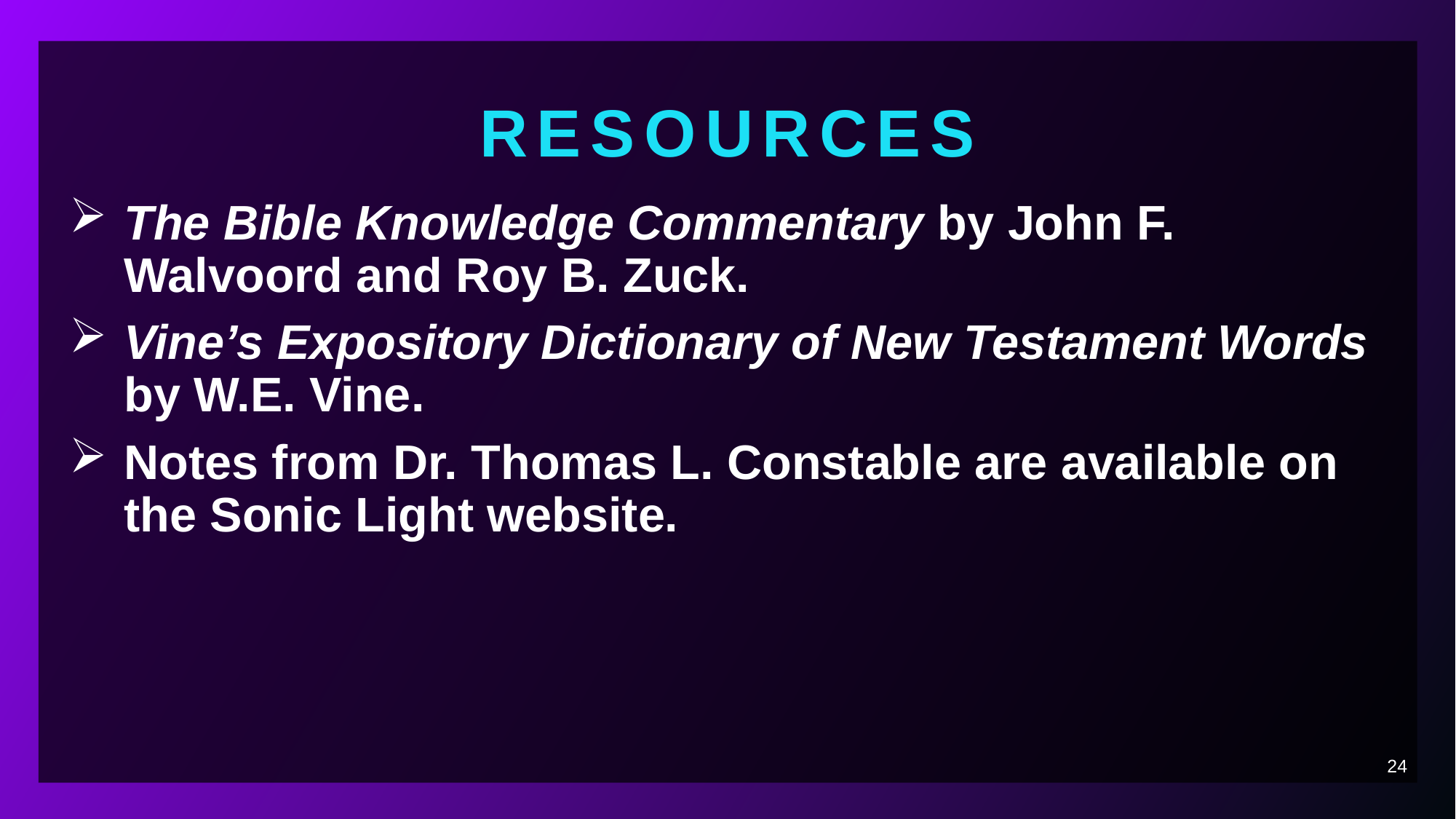

resources
The Bible Knowledge Commentary by John F. Walvoord and Roy B. Zuck.
Vine’s Expository Dictionary of New Testament Words by W.E. Vine.
Notes from Dr. Thomas L. Constable are available on the Sonic Light website.
24